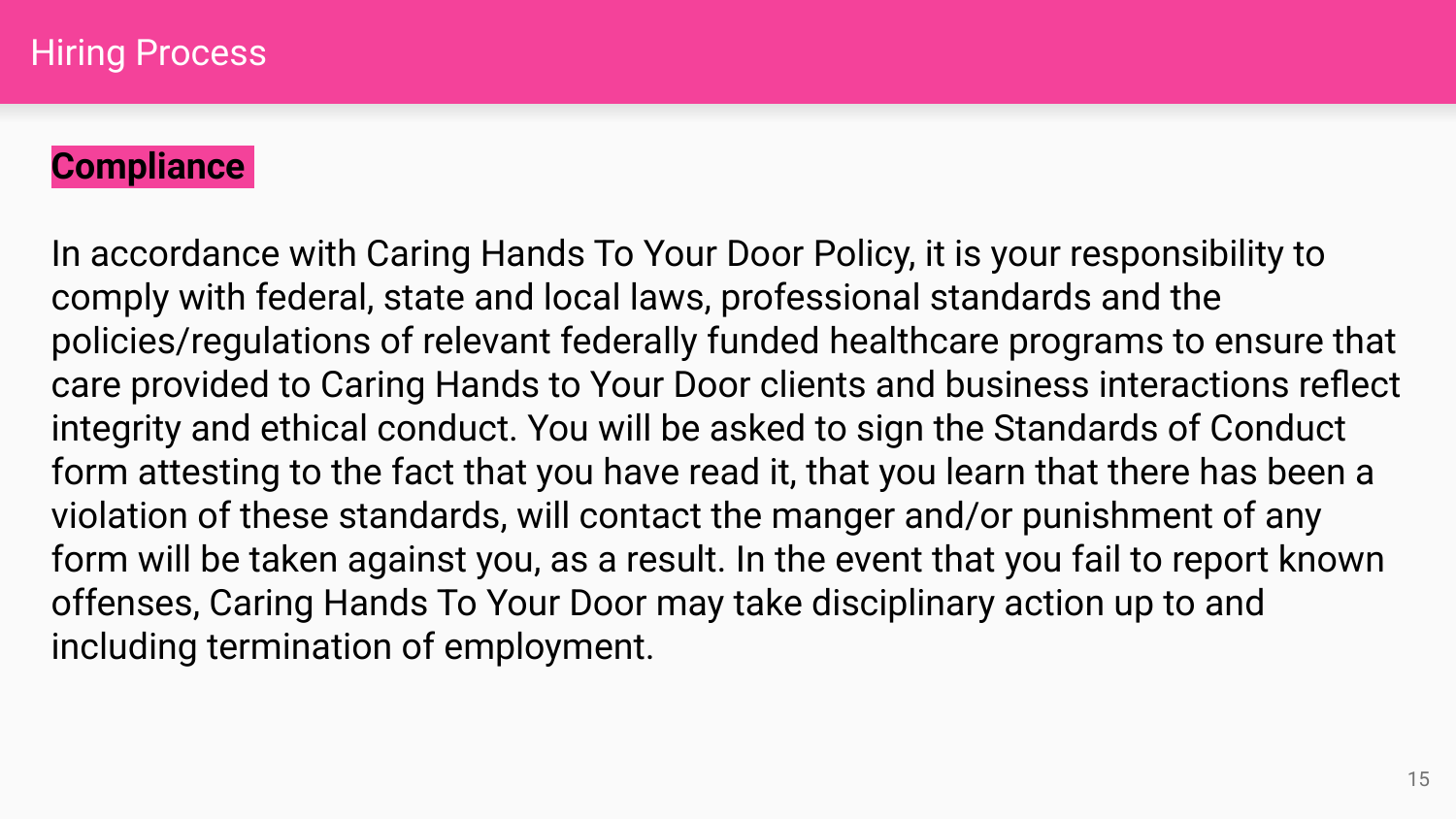

# Hiring Process
Compliance

In accordance with Caring Hands To Your Door Policy, it is your responsibility to comply with federal, state and local laws, professional standards and the policies/regulations of relevant federally funded healthcare programs to ensure that care provided to Caring Hands to Your Door clients and business interactions reflect integrity and ethical conduct. You will be asked to sign the Standards of Conduct form attesting to the fact that you have read it, that you learn that there has been a violation of these standards, will contact the manger and/or punishment of any form will be taken against you, as a result. In the event that you fail to report known offenses, Caring Hands To Your Door may take disciplinary action up to and including termination of employment.
15